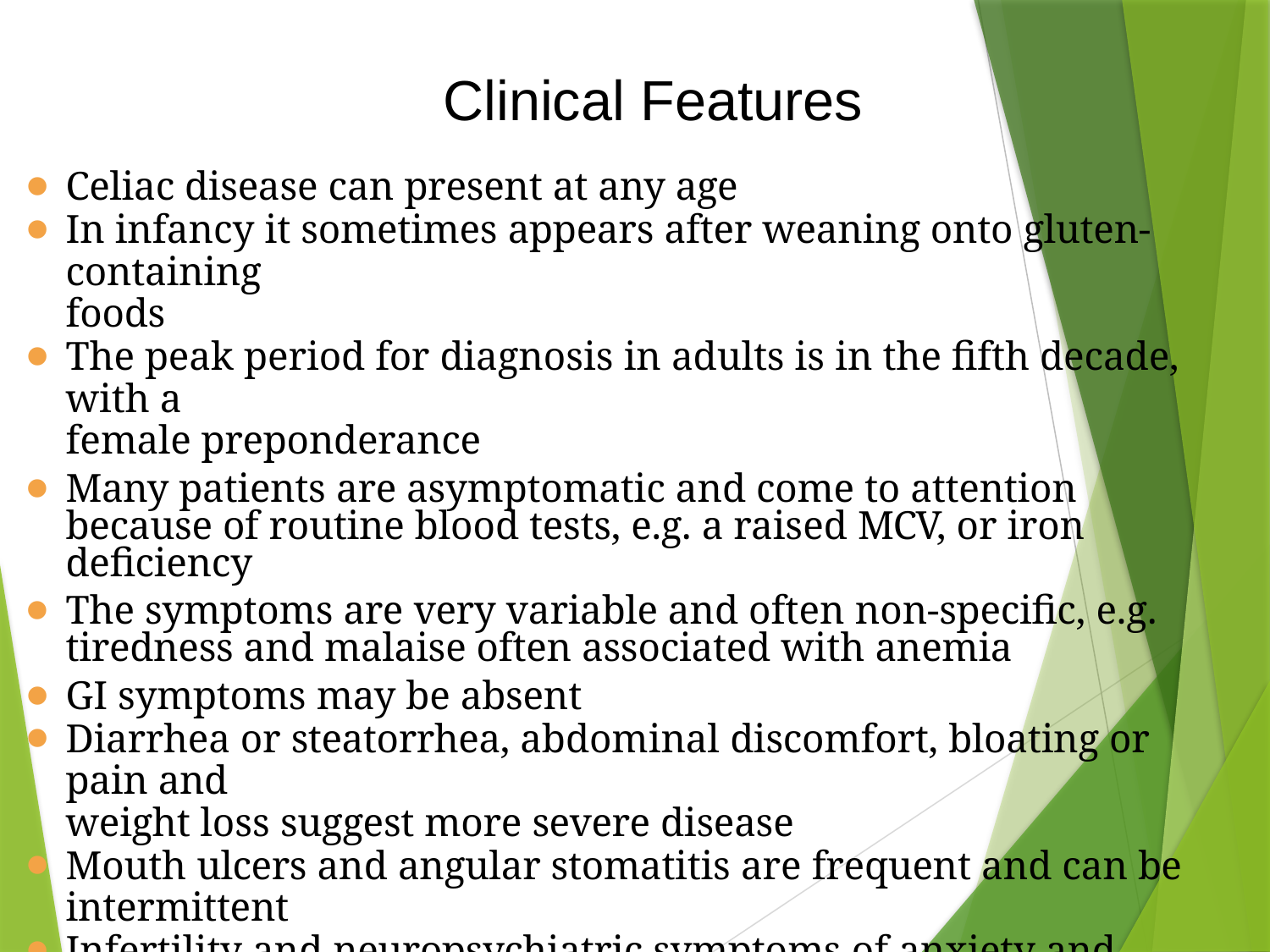

Clinical Features
Celiac disease can present at any age
In infancy it sometimes appears after weaning onto gluten-containing
foods
The peak period for diagnosis in adults is in the fifth decade, with a
female preponderance
Many patients are asymptomatic and come to attention because of routine blood tests, e.g. a raised MCV, or iron deficiency
The symptoms are very variable and often non-specific, e.g. tiredness and malaise often associated with anemia
GI symptoms may be absent
Diarrhea or steatorrhea, abdominal discomfort, bloating or pain and
weight loss suggest more severe disease
Mouth ulcers and angular stomatitis are frequent and can be
intermittent
Infertility and neuropsychiatric symptoms of anxiety and depression
occur